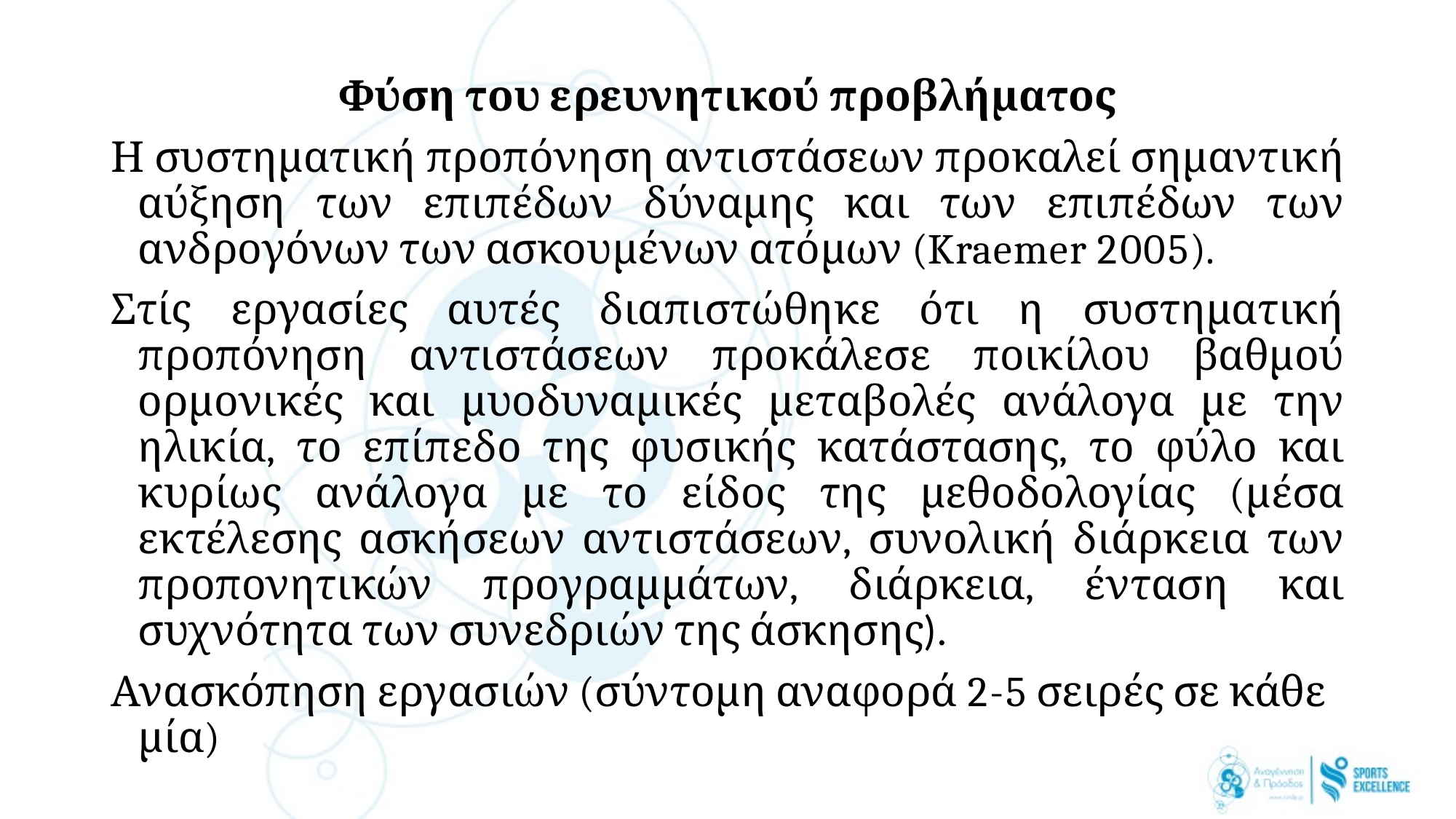

Φύση του ερευνητικού προβλήματος
Η συστηματική προπόνηση αντιστάσεων προκαλεί σημαντική αύξηση των επιπέδων δύναμης και των επιπέδων των ανδρογόνων των ασκουμένων ατόμων (Kraemer 2005).
Στίς εργασίες αυτές διαπιστώθηκε ότι η συστηματική προπόνηση αντιστάσεων προκάλεσε ποικίλου βαθμού ορμονικές και μυοδυναμικές μεταβολές ανάλογα με την ηλικία, το επίπεδο της φυσικής κατάστασης, το φύλο και κυρίως ανάλογα με το είδος της μεθοδολογίας (μέσα εκτέλεσης ασκήσεων αντιστάσεων, συνολική διάρκεια των προπονητικών προγραμμάτων, διάρκεια, ένταση και συχνότητα των συνεδριών της άσκησης).
Ανασκόπηση εργασιών (σύντομη αναφορά 2-5 σειρές σε κάθε μία)